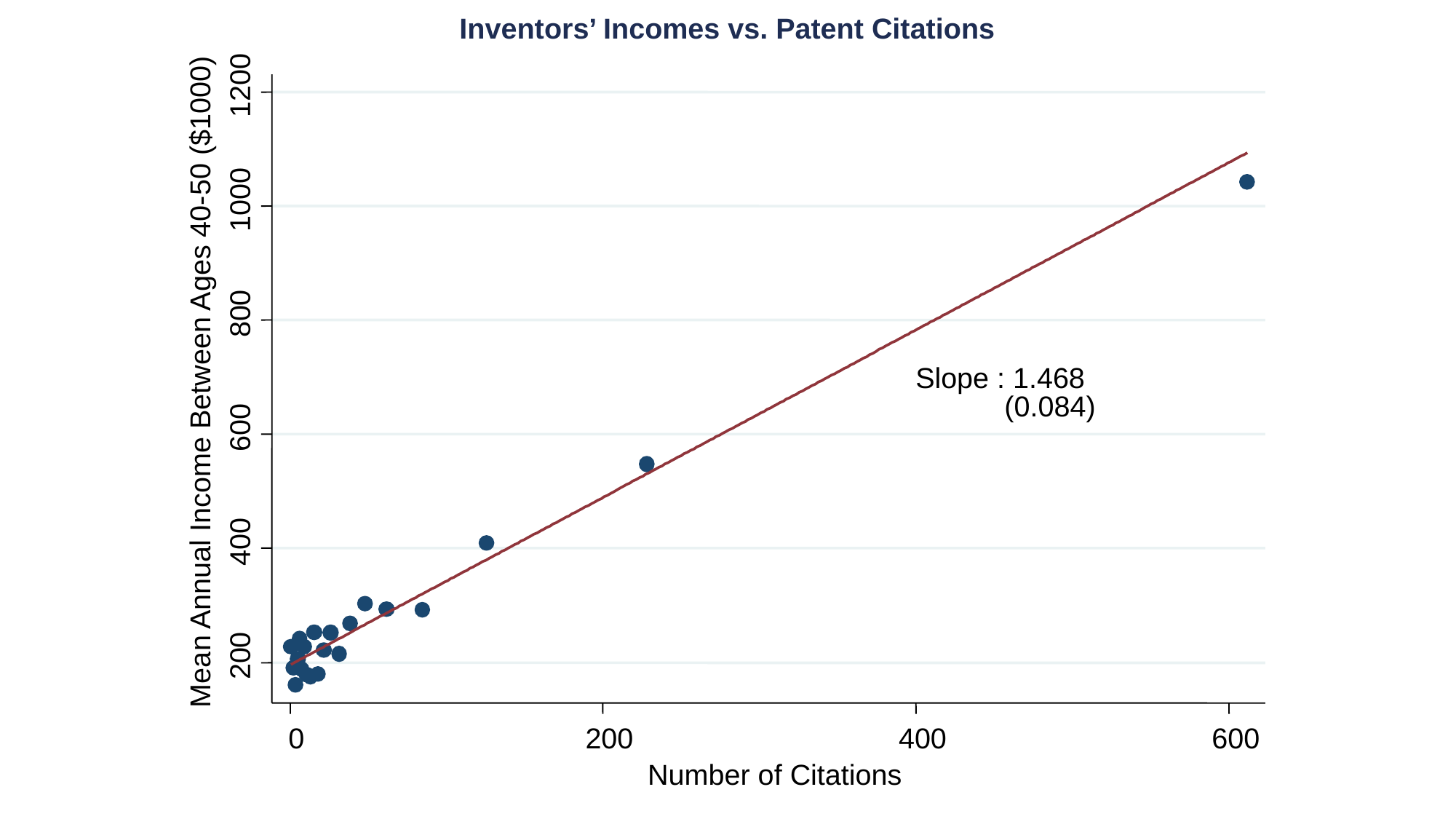

1200

1000

800

Slope : 1.468
Mean Annual Income Between Ages 40-50 ($1000)
            (0.084)
600

400

200

0
200
400
600
Number of Citations
Inventors’ Incomes vs. Patent Citations